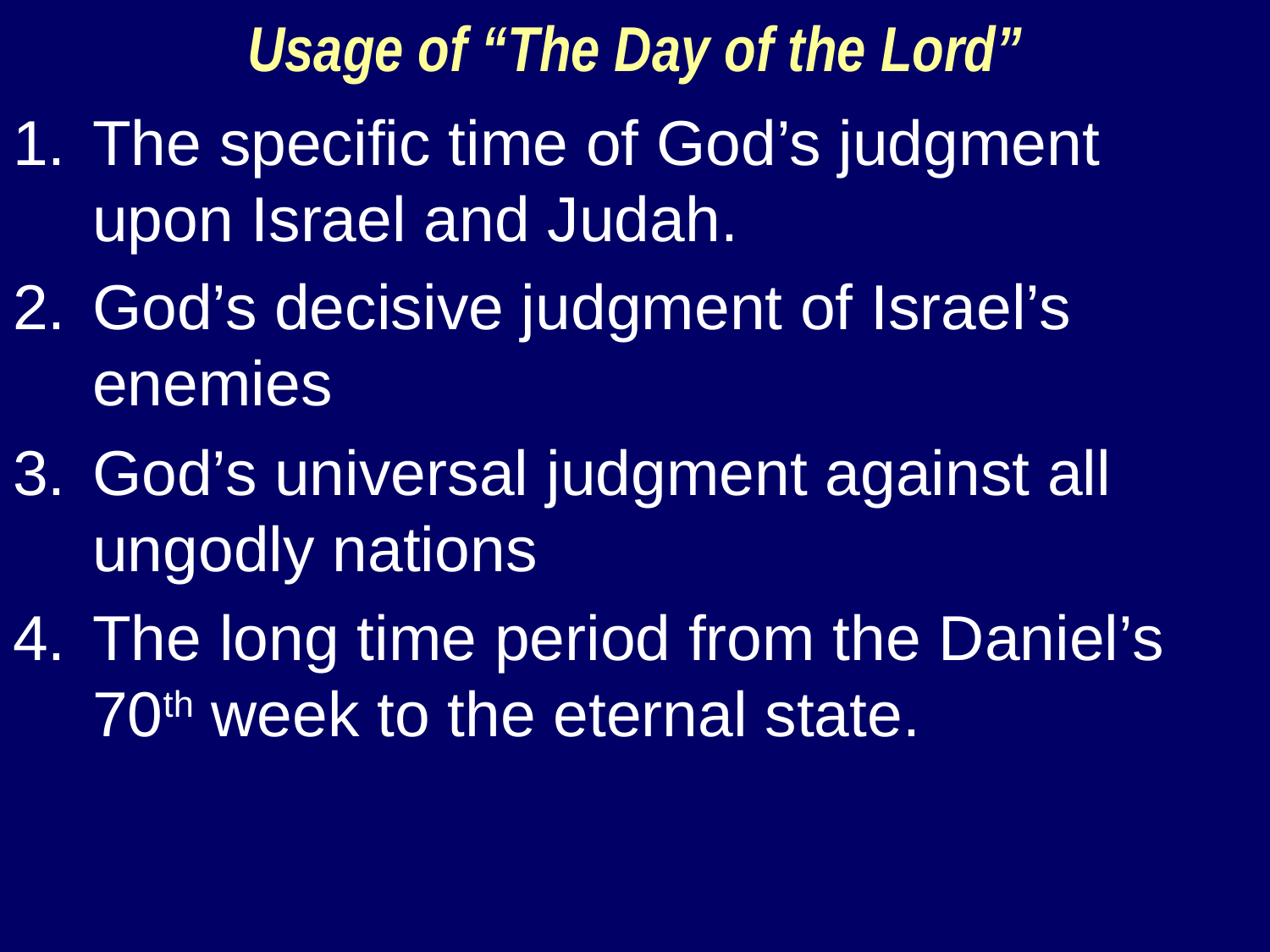

Usage of “The Day of the Lord”
The specific time of God’s judgment upon Israel and Judah.
God’s decisive judgment of Israel’s enemies
God’s universal judgment against all ungodly nations
The long time period from the Daniel’s 70th week to the eternal state.